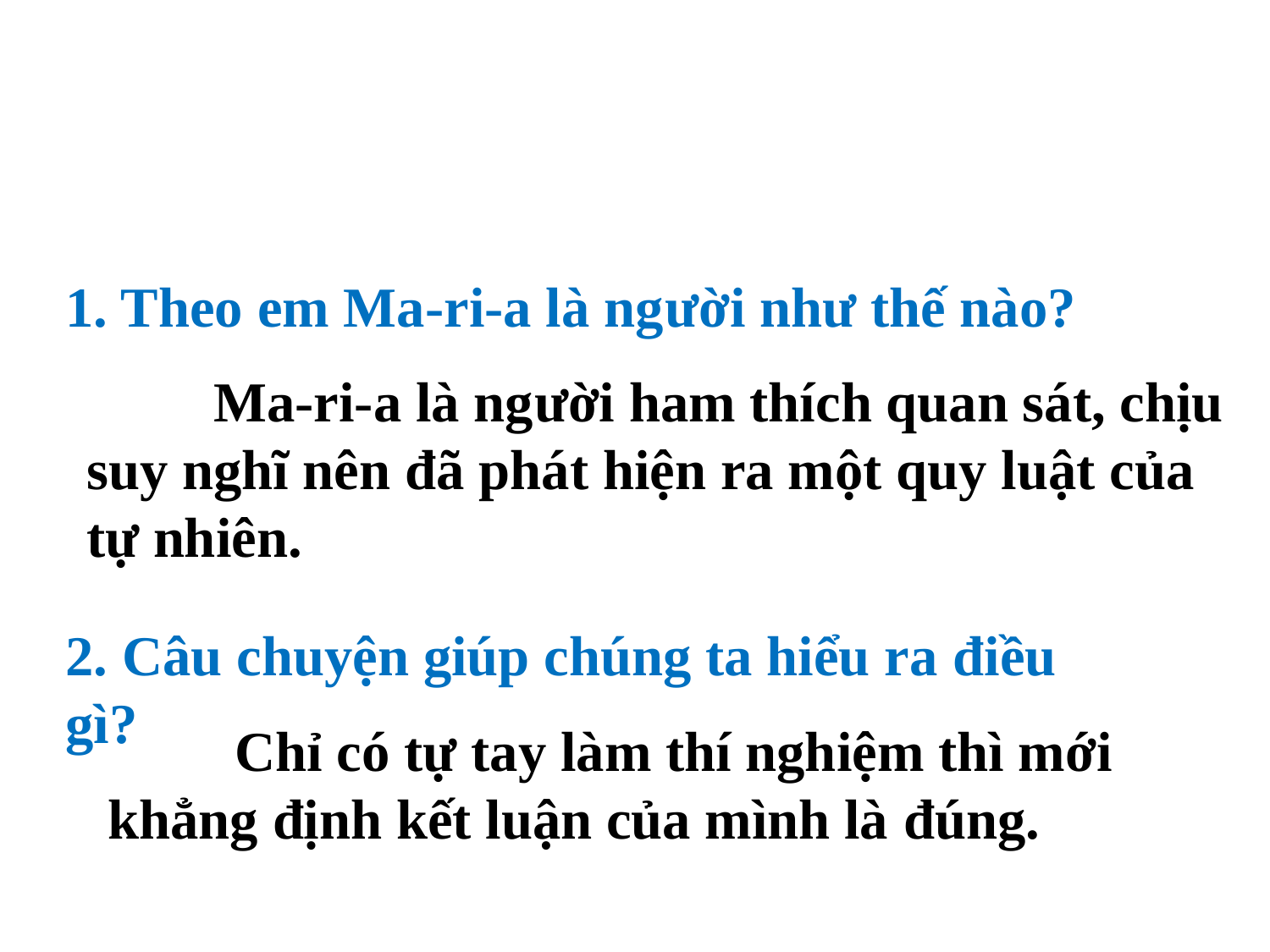

1. Theo em Ma-ri-a là người như thế nào?
	Ma-ri-a là người ham thích quan sát, chịu suy nghĩ nên đã phát hiện ra một quy luật của tự nhiên.
2. Câu chuyện giúp chúng ta hiểu ra điều gì?
	Chỉ có tự tay làm thí nghiệm thì mới khẳng định kết luận của mình là đúng.